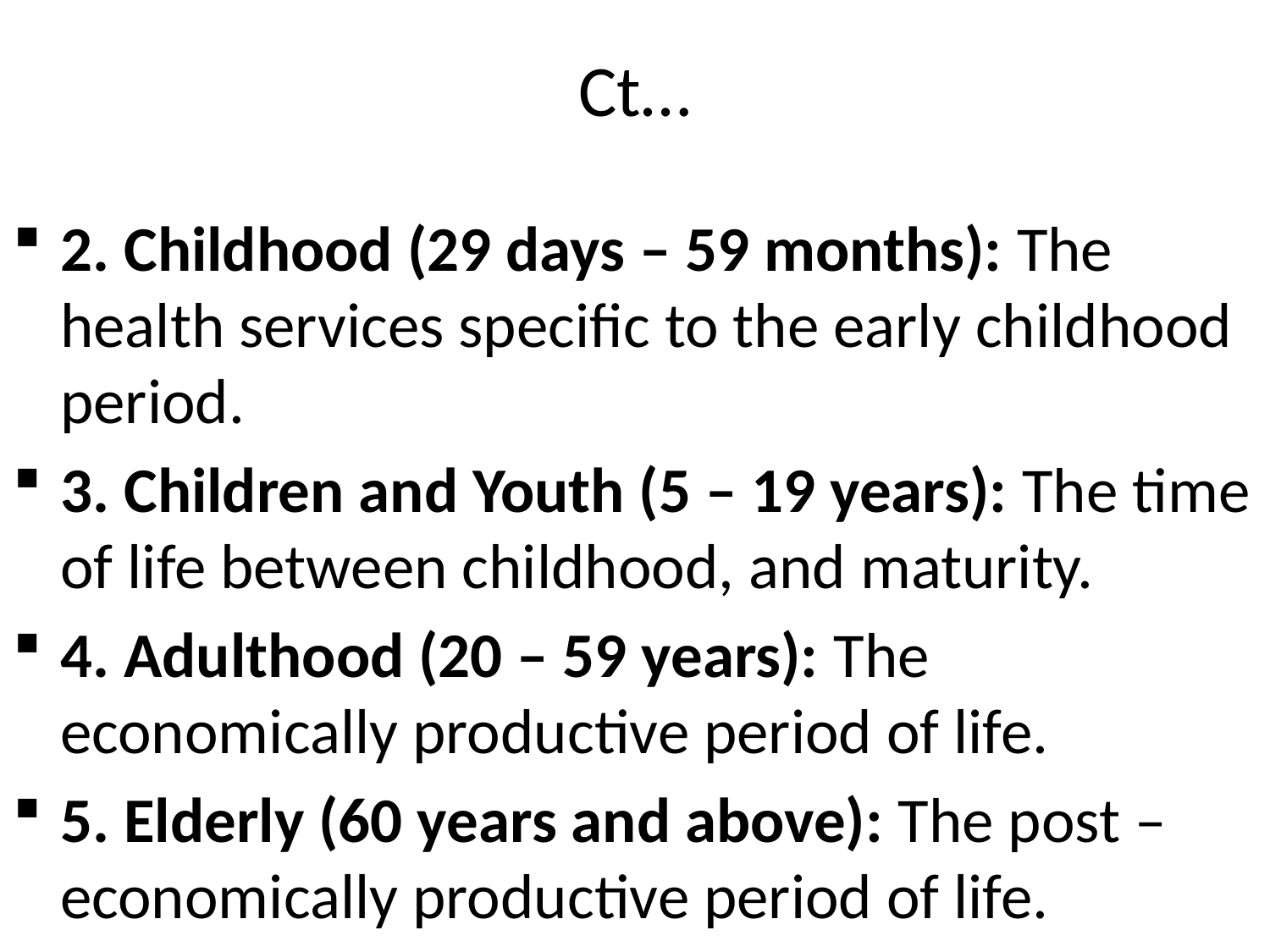

# Ct…
2. Childhood (29 days – 59 months): The health services specific to the early childhood period.
3. Children and Youth (5 – 19 years): The time of life between childhood, and maturity.
4. Adulthood (20 – 59 years): The economically productive period of life.
5. Elderly (60 years and above): The post – economically productive period of life.